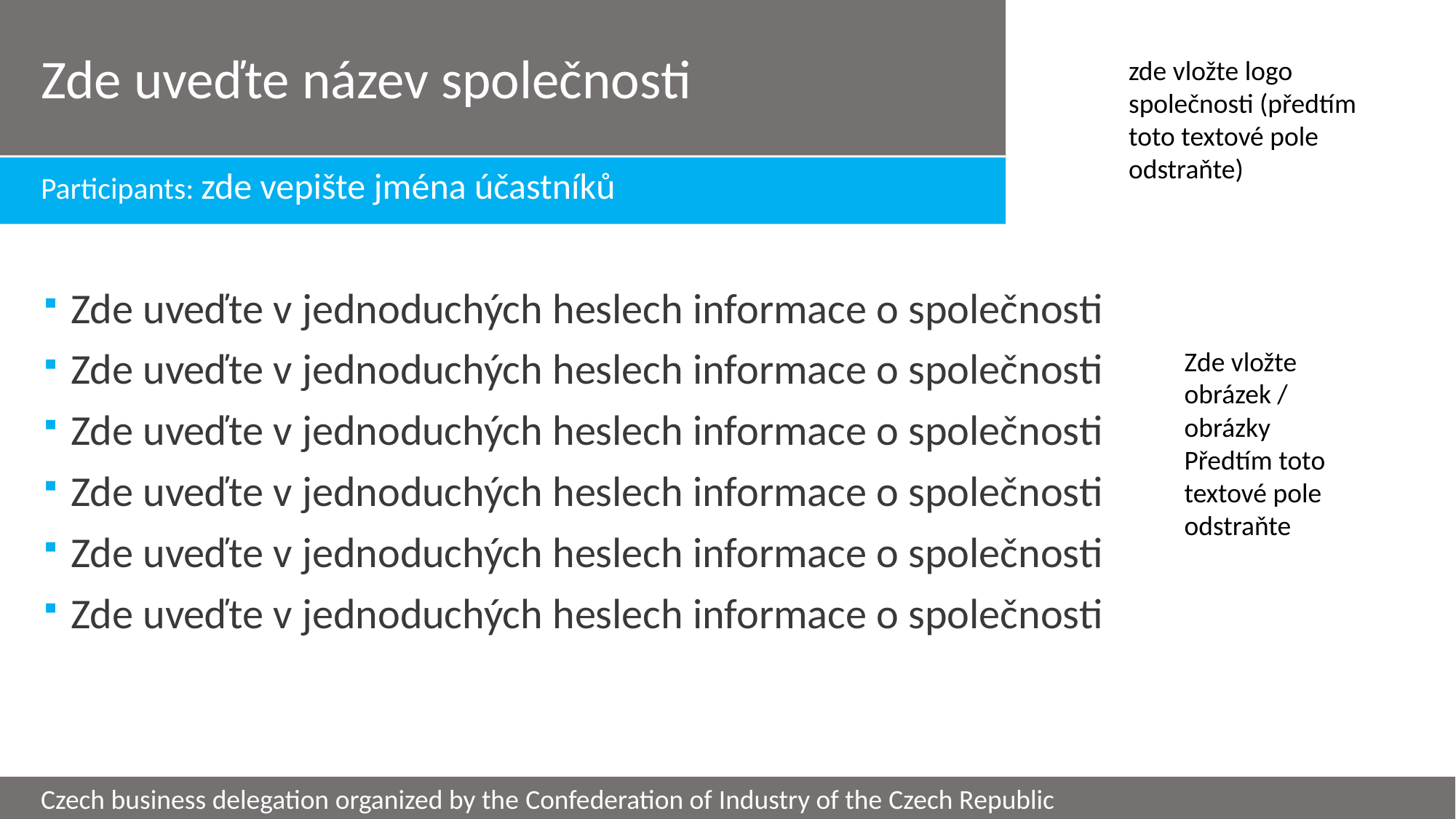

Zde uveďte název společnosti
zde vložte logo společnosti (předtím toto textové pole odstraňte)

Participants: zde vepište jména účastníků
Zde uveďte v jednoduchých heslech informace o společnosti
Zde uveďte v jednoduchých heslech informace o společnosti
Zde uveďte v jednoduchých heslech informace o společnosti
Zde uveďte v jednoduchých heslech informace o společnosti
Zde uveďte v jednoduchých heslech informace o společnosti
Zde uveďte v jednoduchých heslech informace o společnosti

Zde vložte obrázek / obrázky
Předtím toto textové pole odstraňte